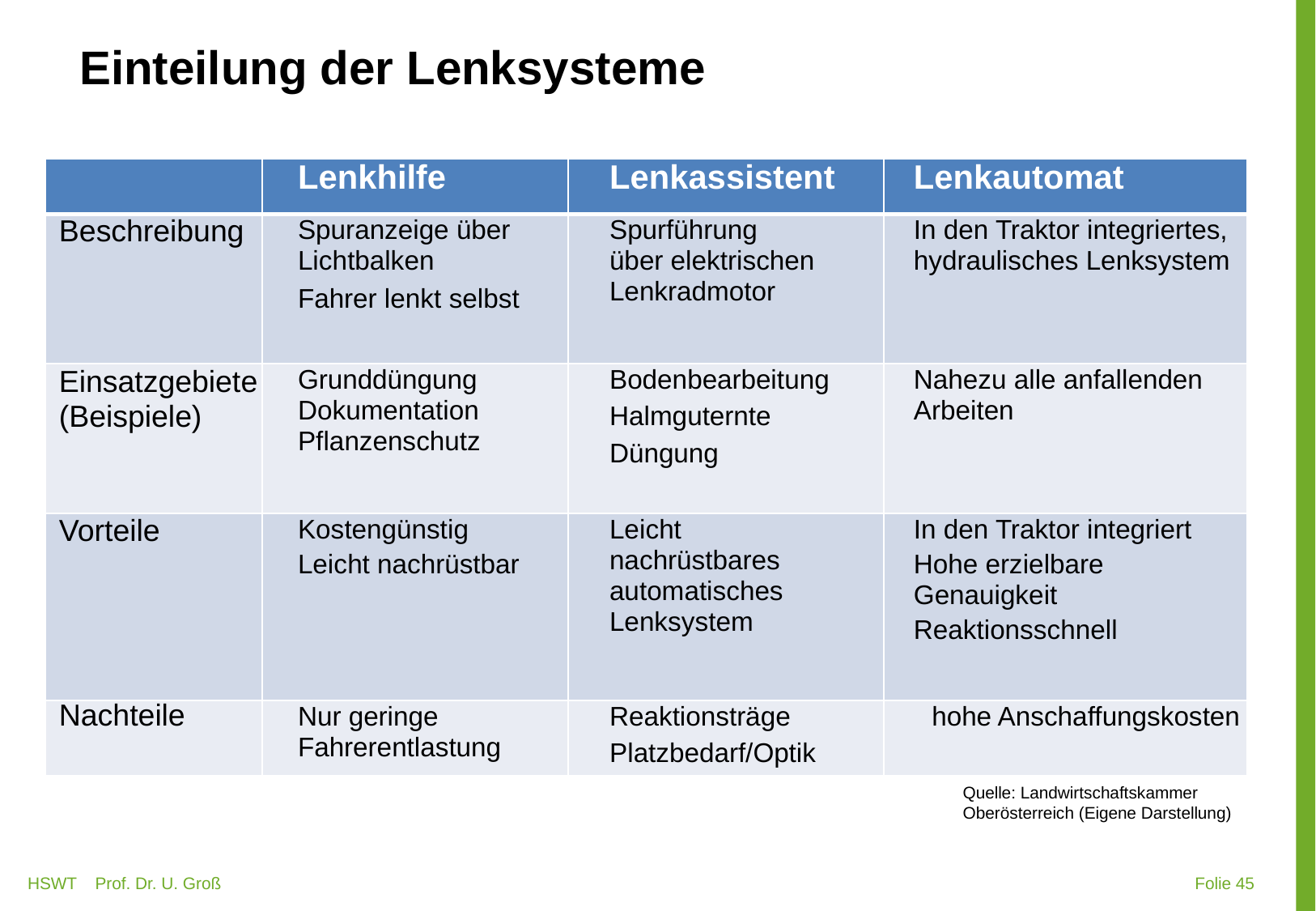

# Einteilung der Lenksysteme
|  | Lenkhilfe | Lenkassistent | Lenkautomat |
| --- | --- | --- | --- |
| Beschreibung | Spuranzeige über Lichtbalken Fahrer lenkt selbst | Spurführung über elektrischen Lenkradmotor | In den Traktor integriertes, hydraulisches Lenksystem |
| Einsatzgebiete (Beispiele) | Grunddüngung Dokumentation Pflanzenschutz | Bodenbearbeitung Halmguternte Düngung | Nahezu alle anfallenden Arbeiten |
| Vorteile | Kostengünstig Leicht nachrüstbar | Leicht nachrüstbares automatisches Lenksystem | In den Traktor integriert Hohe erzielbare Genauigkeit Reaktionsschnell |
| Nachteile | Nur geringe Fahrerentlastung | Reaktionsträge Platzbedarf/Optik | hohe Anschaffungskosten |
Quelle: Landwirtschaftskammer Oberösterreich (Eigene Darstellung)
HSWT    Prof. Dr. U. Groß
 Folie 45